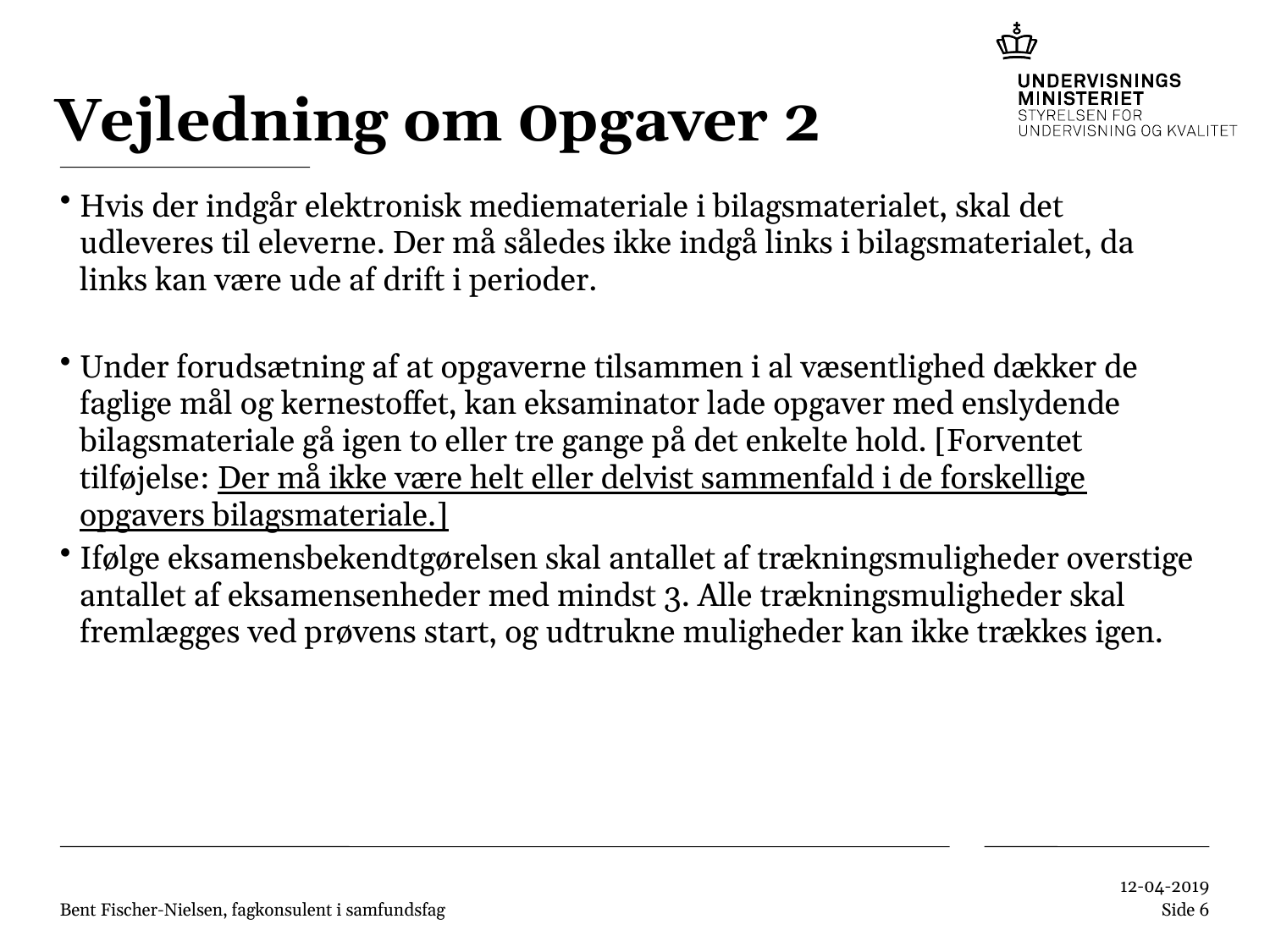

# Vejledning om 0pgaver 2
Hvis der indgår elektronisk mediemateriale i bilagsmaterialet, skal det udleveres til eleverne. Der må således ikke indgå links i bilagsmaterialet, da links kan være ude af drift i perioder.

Under forudsætning af at opgaverne tilsammen i al væsentlighed dækker de faglige mål og kernestoffet, kan eksaminator lade opgaver med enslydende bilagsmateriale gå igen to eller tre gange på det enkelte hold. [Forventet tilføjelse: Der må ikke være helt eller delvist sammenfald i de forskellige opgavers bilagsmateriale.]
Ifølge eksamensbekendtgørelsen skal antallet af trækningsmuligheder overstige antallet af eksamensenheder med mindst 3. Alle trækningsmuligheder skal fremlægges ved prøvens start, og udtrukne muligheder kan ikke trækkes igen.

Bent Fischer-Nielsen, fagkonsulent i samfundsfag
12-04-2019
Side 6